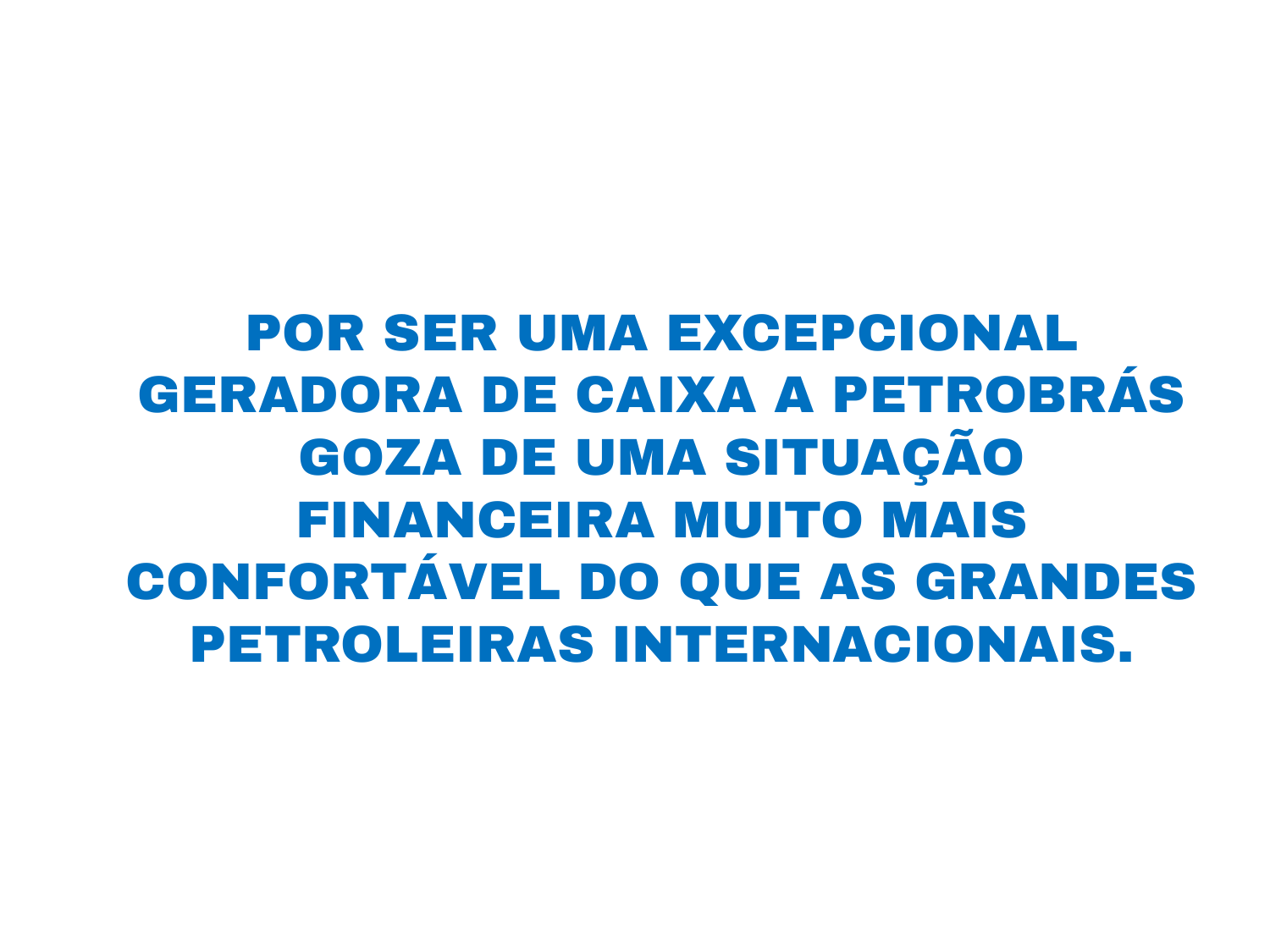

# POR SER UMA EXCEPCIONAL GERADORA DE CAIXA A PETROBRÁS GOZA DE UMA SITUAÇÃO FINANCEIRA MUITO MAIS CONFORTÁVEL DO QUE AS GRANDES PETROLEIRAS INTERNACIONAIS.